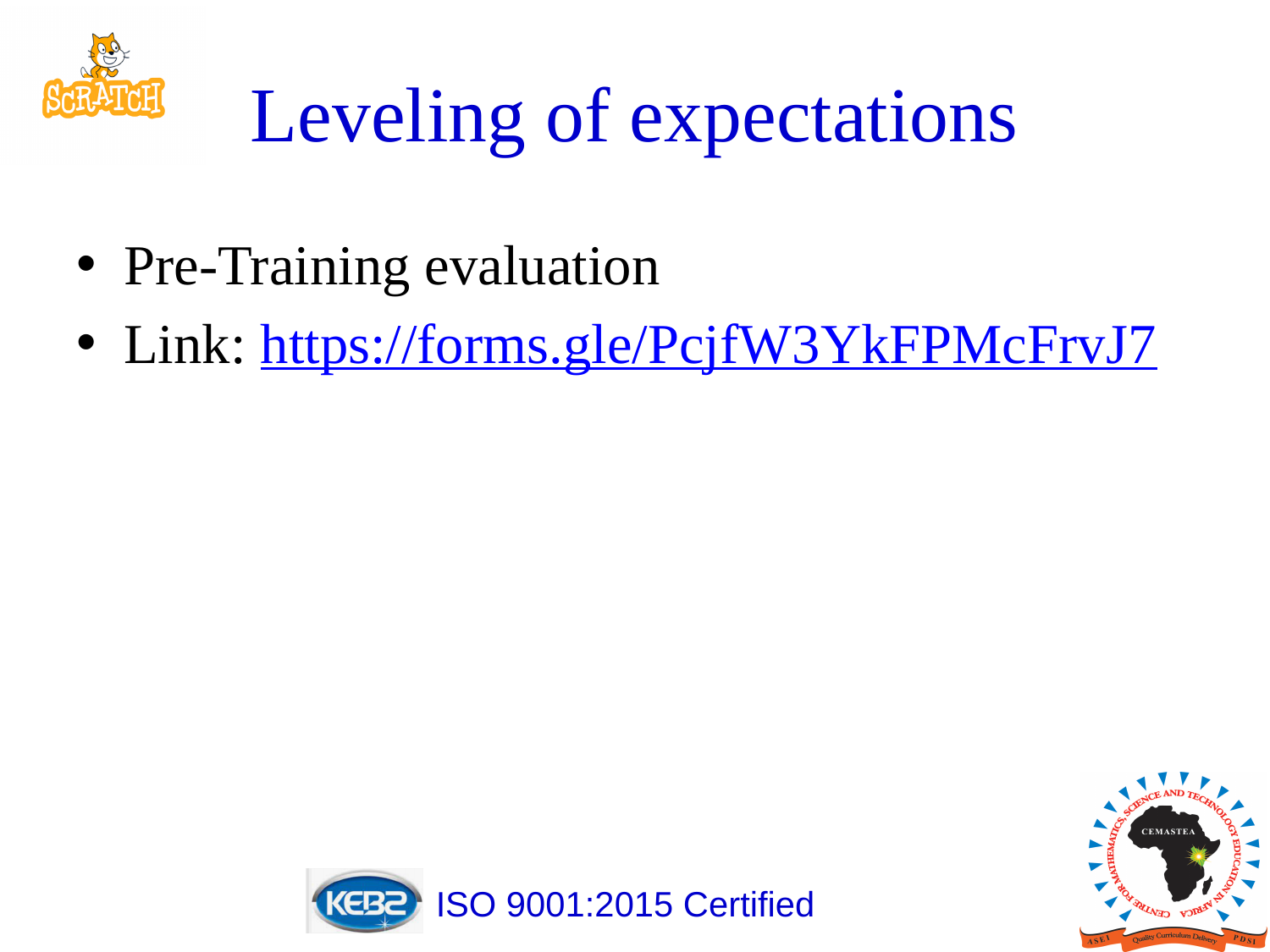

# Leveling of expectations
Pre-Training evaluation
Link: https://forms.gle/PcjfW3YkFPMcFrvJ7